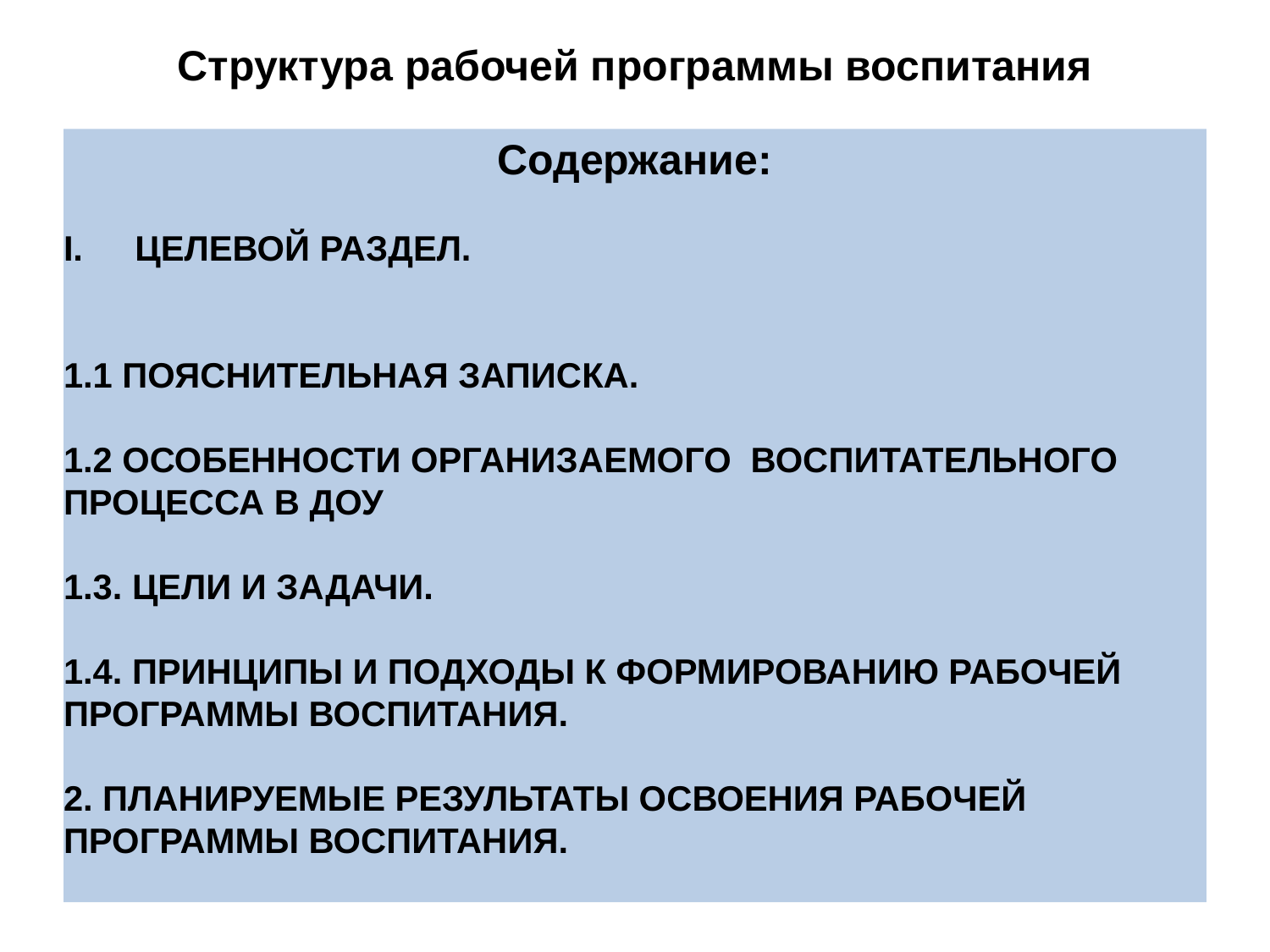

# Структура рабочей программы воспитания
Содержание:

ЦЕЛЕВОЙ РАЗДЕЛ.

1.1 ПОЯСНИТЕЛЬНАЯ ЗАПИСКА.

1.2 ОСОБЕННОСТИ ОРГАНИЗАЕМОГО  ВОСПИТАТЕЛЬНОГО ПРОЦЕССА В ДОУ

1.3. ЦЕЛИ И ЗАДАЧИ.

1.4. ПРИНЦИПЫ И ПОДХОДЫ К ФОРМИРОВАНИЮ РАБОЧЕЙ
ПРОГРАММЫ ВОСПИТАНИЯ.

2. ПЛАНИРУЕМЫЕ РЕЗУЛЬТАТЫ ОСВОЕНИЯ РАБОЧЕЙ
ПРОГРАММЫ ВОСПИТАНИЯ.